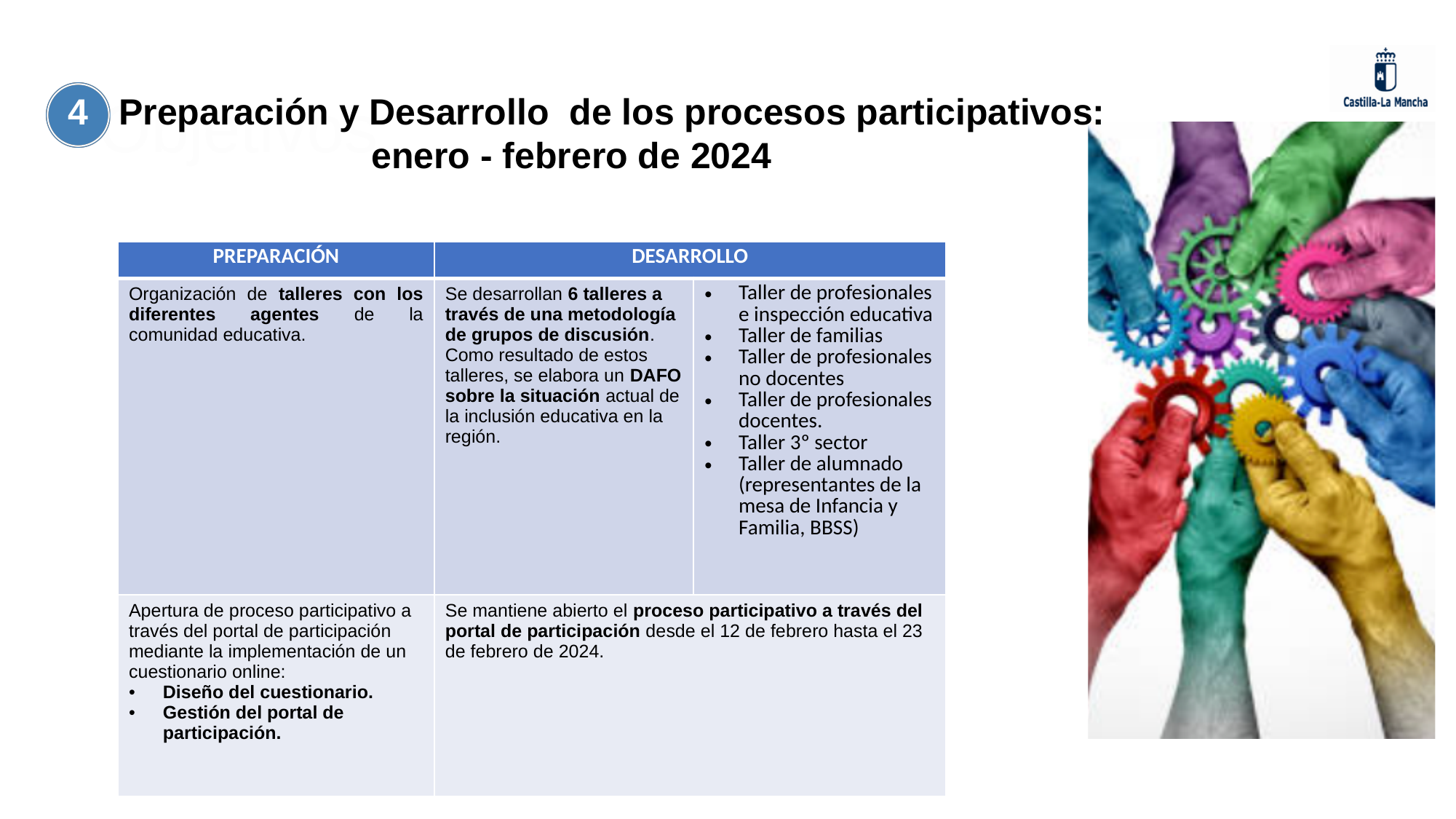

Objetivos
4
         Preparación y Desarrollo  de los procesos participativos:
enero - febrero de 2024

| PREPARACIÓN | DESARROLLO |  |
| --- | --- | --- |
| Organización de talleres con los diferentes agentes de la comunidad educativa. | Se desarrollan 6 talleres a través de una metodología de grupos de discusión. Como resultado de estos talleres, se elabora un DAFO sobre la situación actual de la inclusión educativa en la región. | Taller de profesionales e inspección educativa Taller de familias Taller de profesionales no docentes Taller de profesionales docentes. Taller 3º sector Taller de alumnado (representantes de la mesa de Infancia y Familia, BBSS) |
| Apertura de proceso participativo a través del portal de participación mediante la implementación de un cuestionario online: Diseño del cuestionario. Gestión del portal de participación. | Se mantiene abierto el proceso participativo a través del portal de participación desde el 12 de febrero hasta el 23 de febrero de 2024. |  |